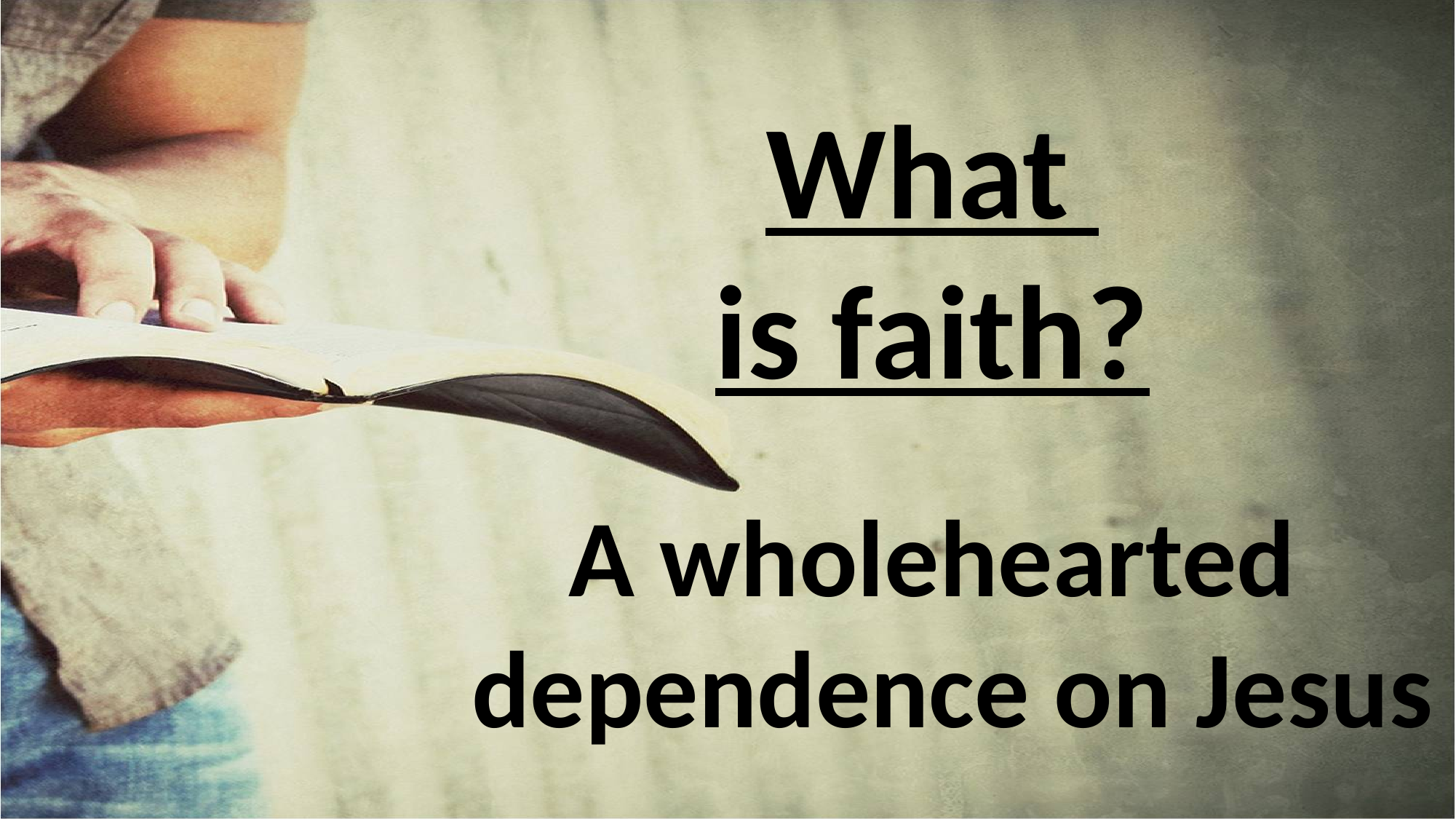

# What is faith?
A wholehearted dependence on Jesus